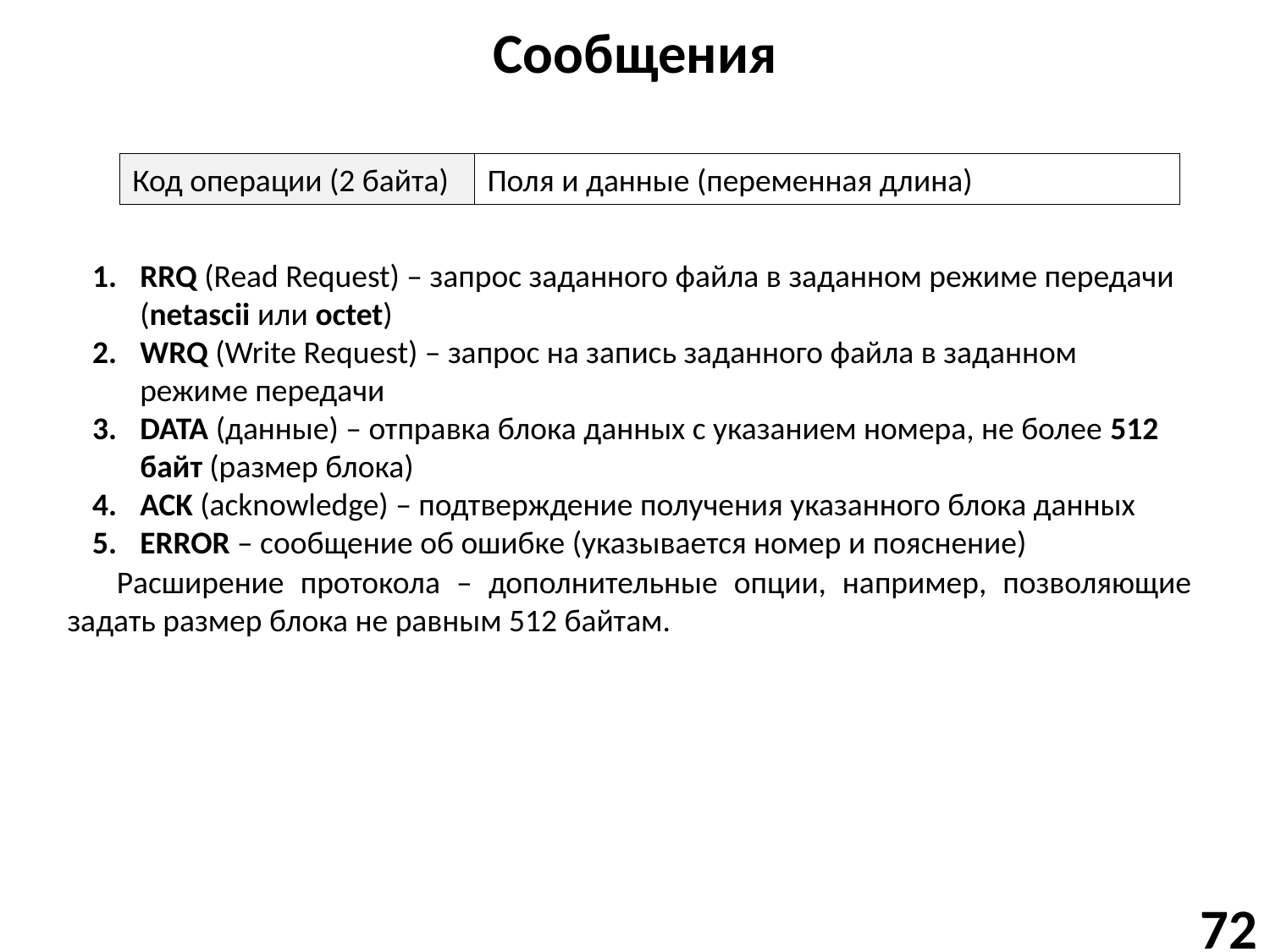

# Сообщения
Код операции (2 байта)
Поля и данные (переменная длина)
RRQ (Read Request) – запрос заданного файла в заданном режиме передачи (netascii или octet)
WRQ (Write Request) – запрос на запись заданного файла в заданном режиме передачи
DATA (данные) – отправка блока данных с указанием номера, не более 512 байт (размер блока)
ACK (acknowledge) – подтверждение получения указанного блока данных
ERROR – сообщение об ошибке (указывается номер и пояснение)
Расширение протокола – дополнительные опции, например, позволяющие задать размер блока не равным 512 байтам.
72